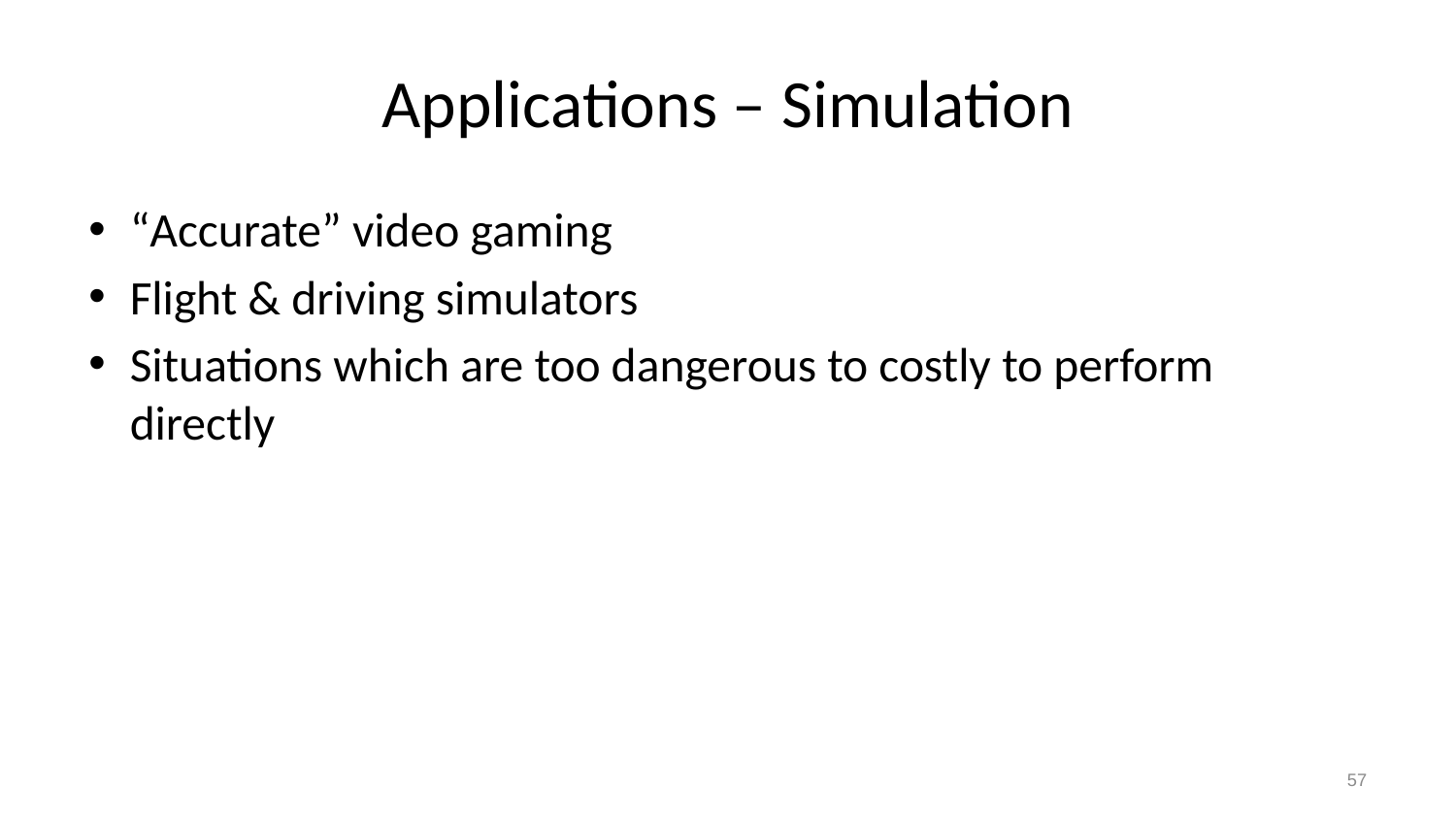

# Applications – Simulation
“Accurate” video gaming
Flight & driving simulators
Situations which are too dangerous to costly to perform directly
57